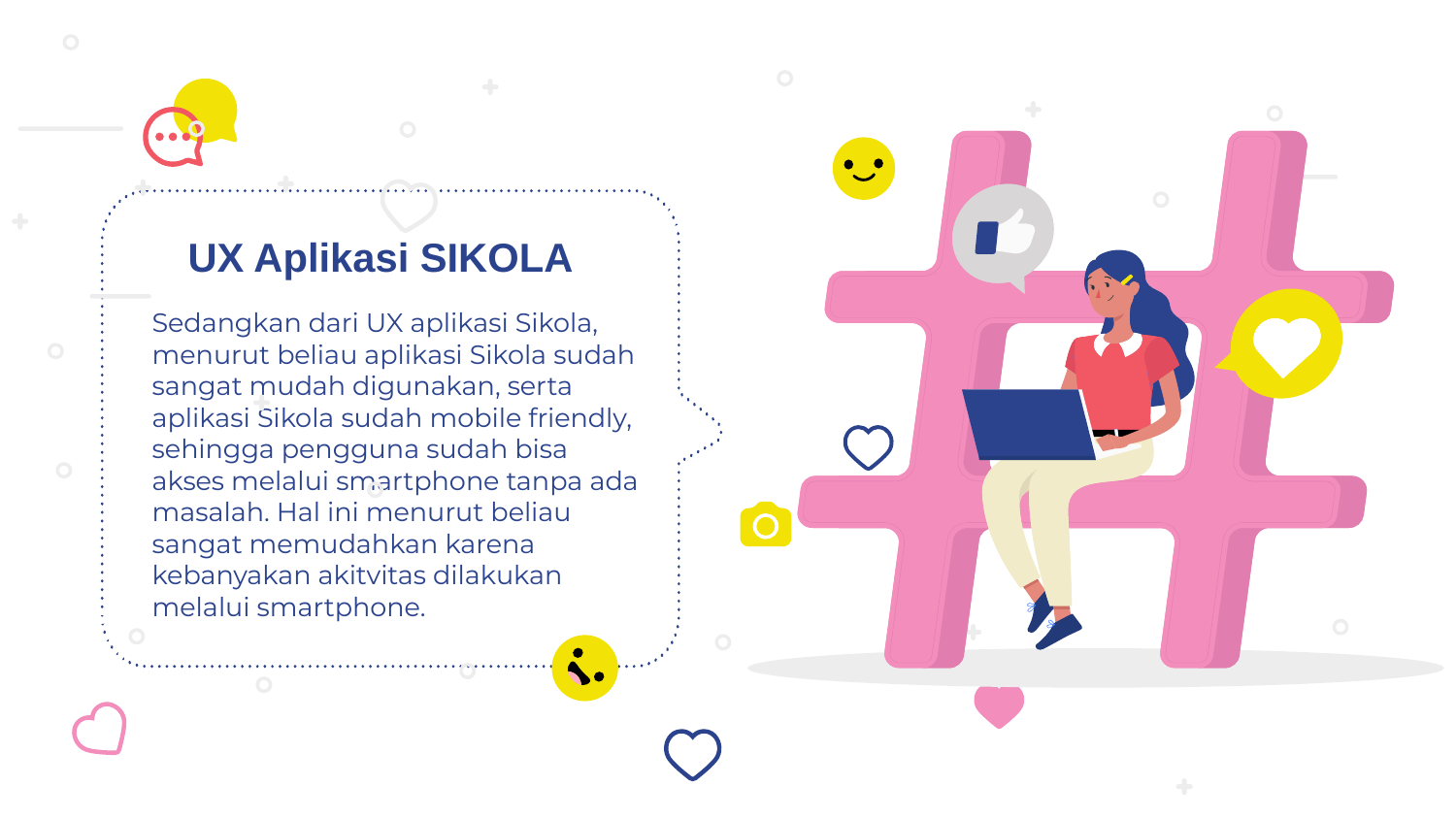

# UX Aplikasi SIKOLA
Sedangkan dari UX aplikasi Sikola, menurut beliau aplikasi Sikola sudah sangat mudah digunakan, serta aplikasi Sikola sudah mobile friendly, sehingga pengguna sudah bisa akses melalui smartphone tanpa ada masalah. Hal ini menurut beliau sangat memudahkan karena kebanyakan akitvitas dilakukan melalui smartphone.